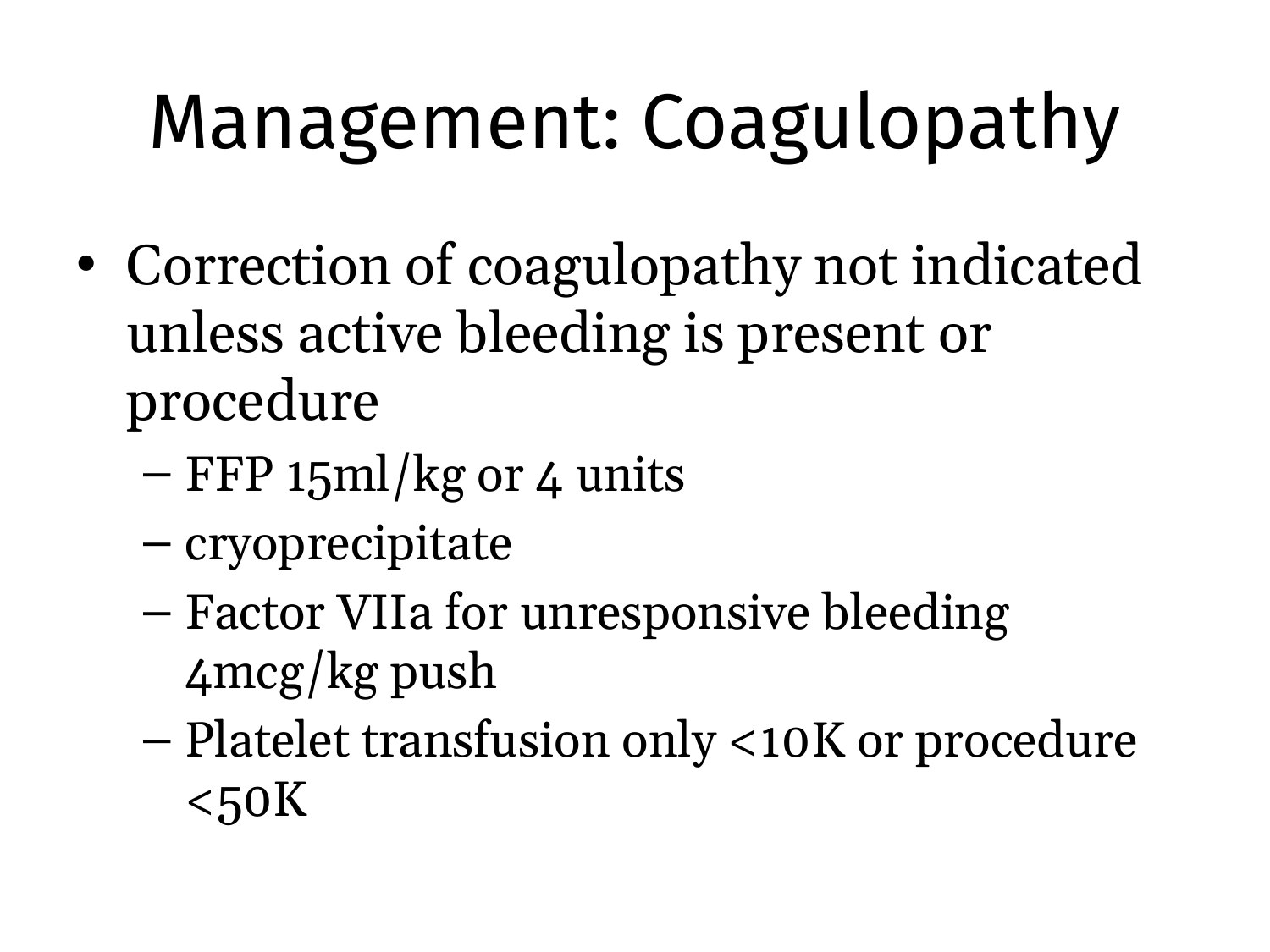

# Management: Coagulopathy
Correction of coagulopathy not indicated unless active bleeding is present or procedure
FFP 15ml/kg or 4 units
cryoprecipitate
Factor VIIa for unresponsive bleeding 4mcg/kg push
Platelet transfusion only <10K or procedure <50K